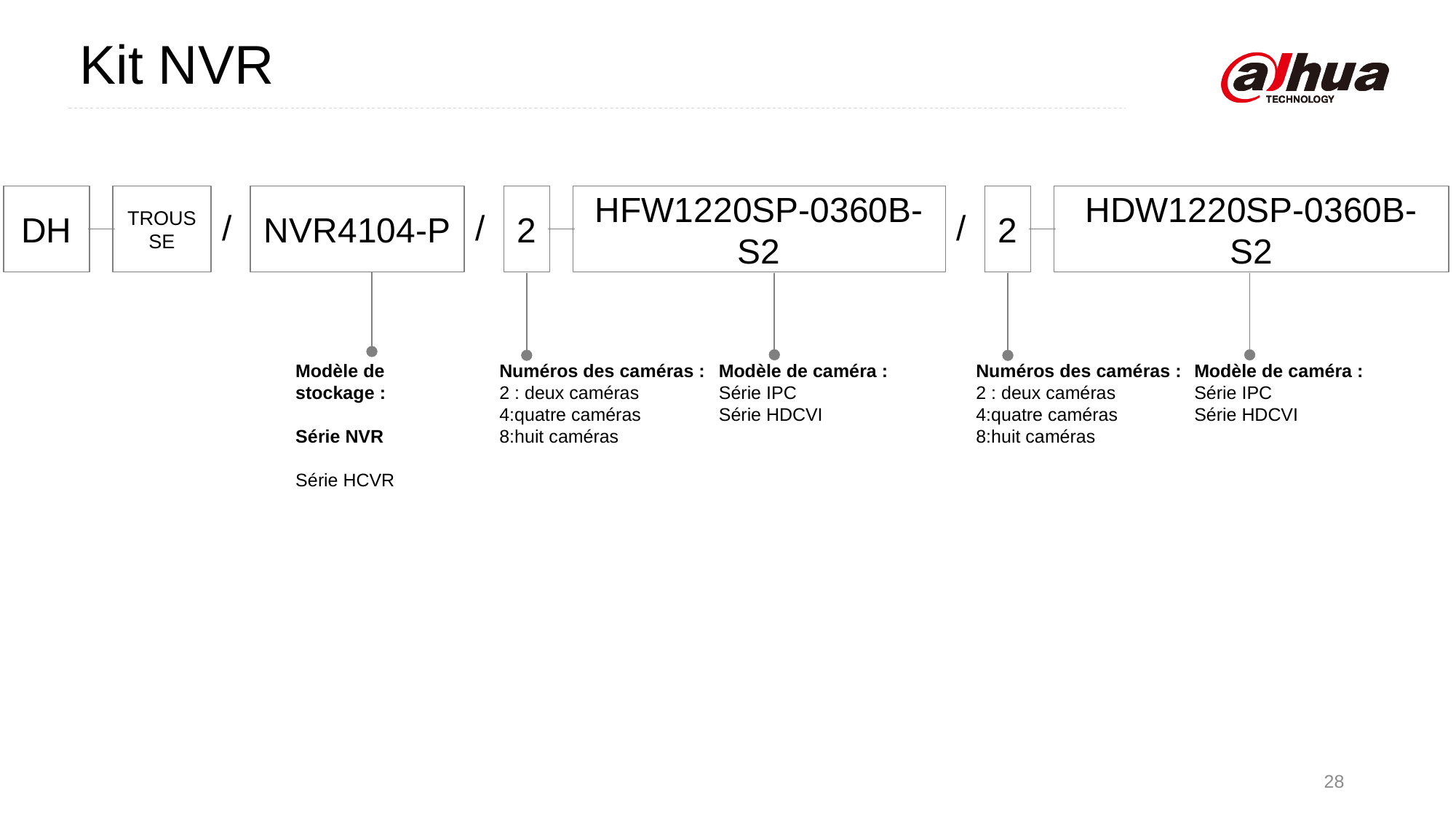

Kit NVR
DH
TROUSSE
NVR4104-P
2
HFW1220SP-0360B-S2
2
HDW1220SP-0360B-S2
/
/
/

Modèle de stockage :

Série NVR
Série HCVR

Numéros des caméras :
2 : deux caméras
4:quatre caméras
8:huit caméras

Modèle de caméra :
Série IPC
Série HDCVI
Numéros des caméras :
2 : deux caméras
4:quatre caméras
8:huit caméras

Modèle de caméra :
Série IPC
Série HDCVI
28